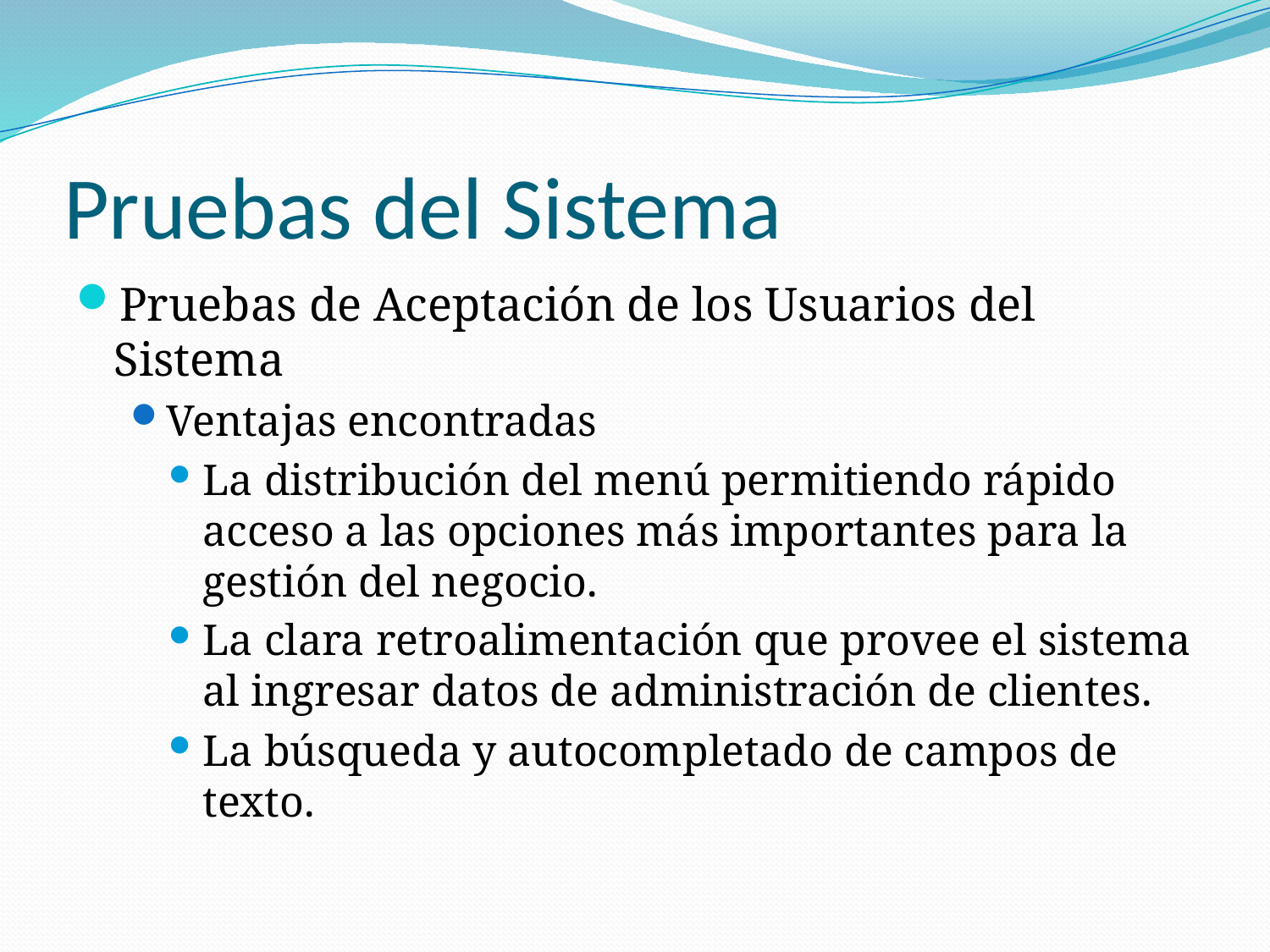

# Pruebas del Sistema
Pruebas de Aceptación de los Usuarios del Sistema
Ventajas encontradas
La distribución del menú permitiendo rápido acceso a las opciones más importantes para la gestión del negocio.
La clara retroalimentación que provee el sistema al ingresar datos de administración de clientes.
La búsqueda y autocompletado de campos de texto.